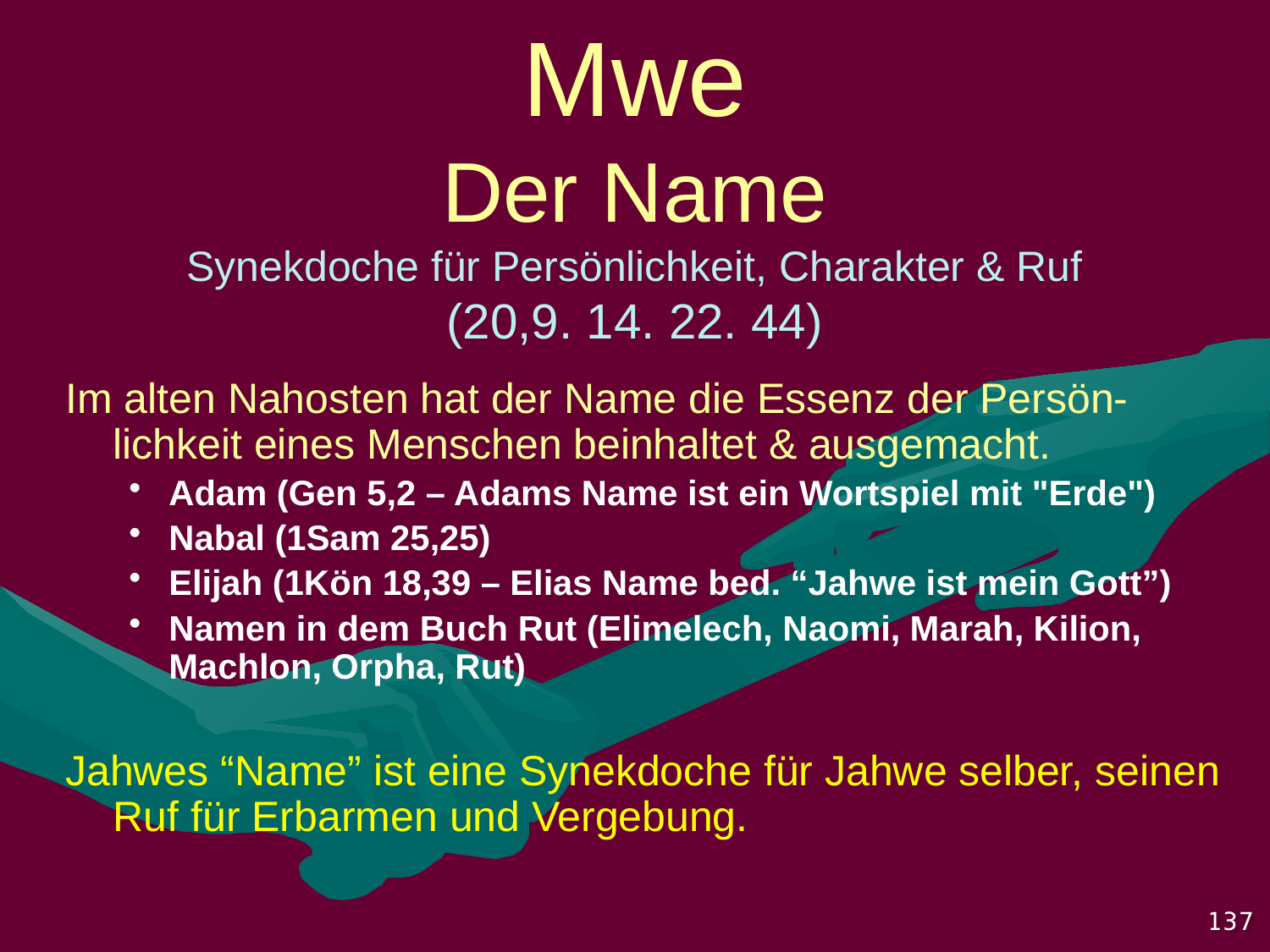

# Mwe Der Name Synekdoche für Persönlichkeit, Charakter & Ruf (20,9. 14. 22. 44)
Im alten Nahosten hat der Name die Essenz der Persön-lichkeit eines Menschen beinhaltet & ausgemacht.
Adam (Gen 5,2 – Adams Name ist ein Wortspiel mit "Erde")
Nabal (1Sam 25,25)
Elijah (1Kön 18,39 – Elias Name bed. “Jahwe ist mein Gott”)
Namen in dem Buch Rut (Elimelech, Naomi, Marah, Kilion, Machlon, Orpha, Rut)

Jahwes “Name” ist eine Synekdoche für Jahwe selber, seinen Ruf für Erbarmen und Vergebung.
137